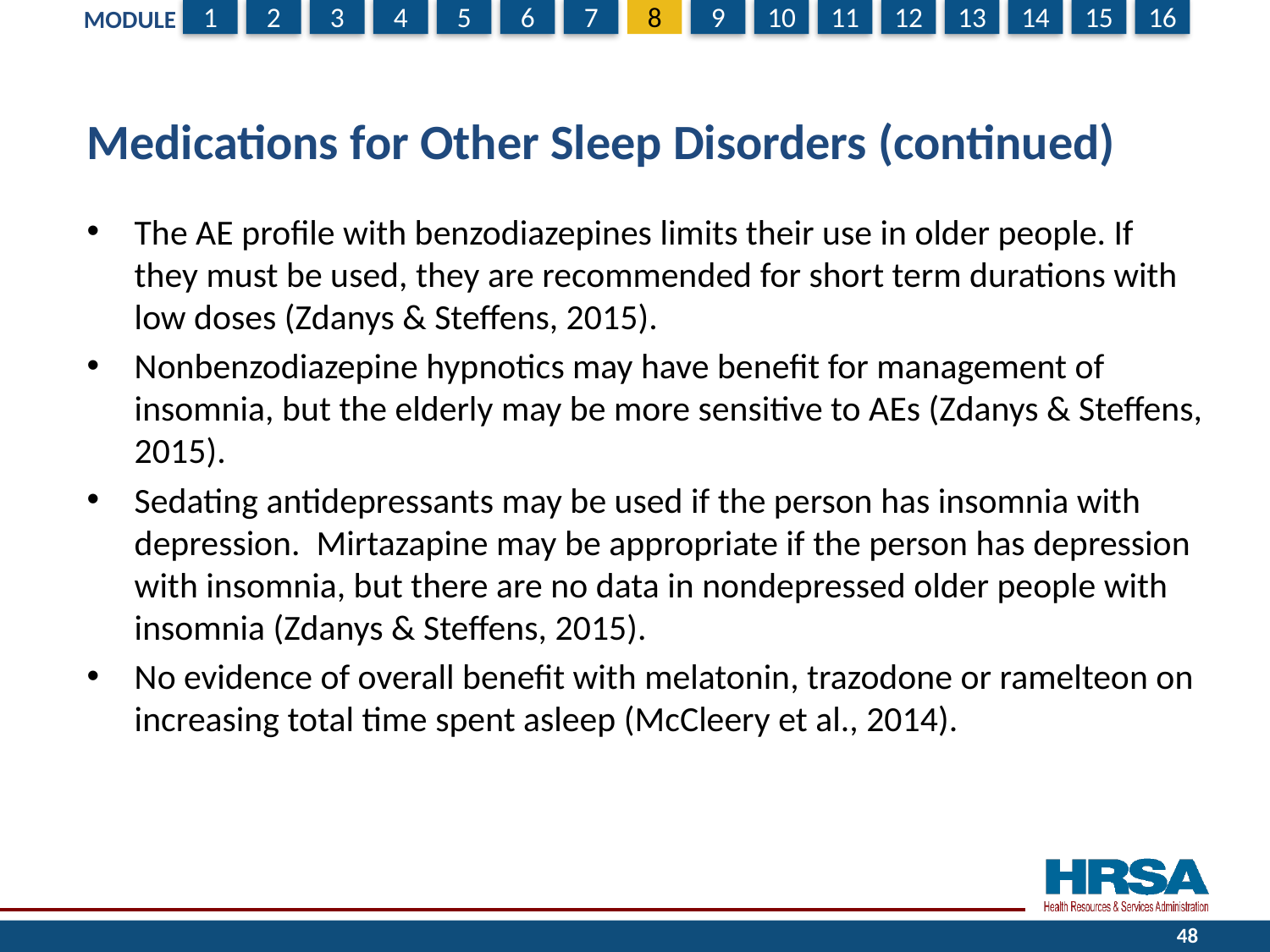

# Medications for Other Sleep Disorders (continued)
The AE profile with benzodiazepines limits their use in older people. If they must be used, they are recommended for short term durations with low doses (Zdanys & Steffens, 2015).
Nonbenzodiazepine hypnotics may have benefit for management of insomnia, but the elderly may be more sensitive to AEs (Zdanys & Steffens, 2015).
Sedating antidepressants may be used if the person has insomnia with depression.  Mirtazapine may be appropriate if the person has depression with insomnia, but there are no data in nondepressed older people with insomnia (Zdanys & Steffens, 2015).
No evidence of overall benefit with melatonin, trazodone or ramelteon on increasing total time spent asleep (McCleery et al., 2014).